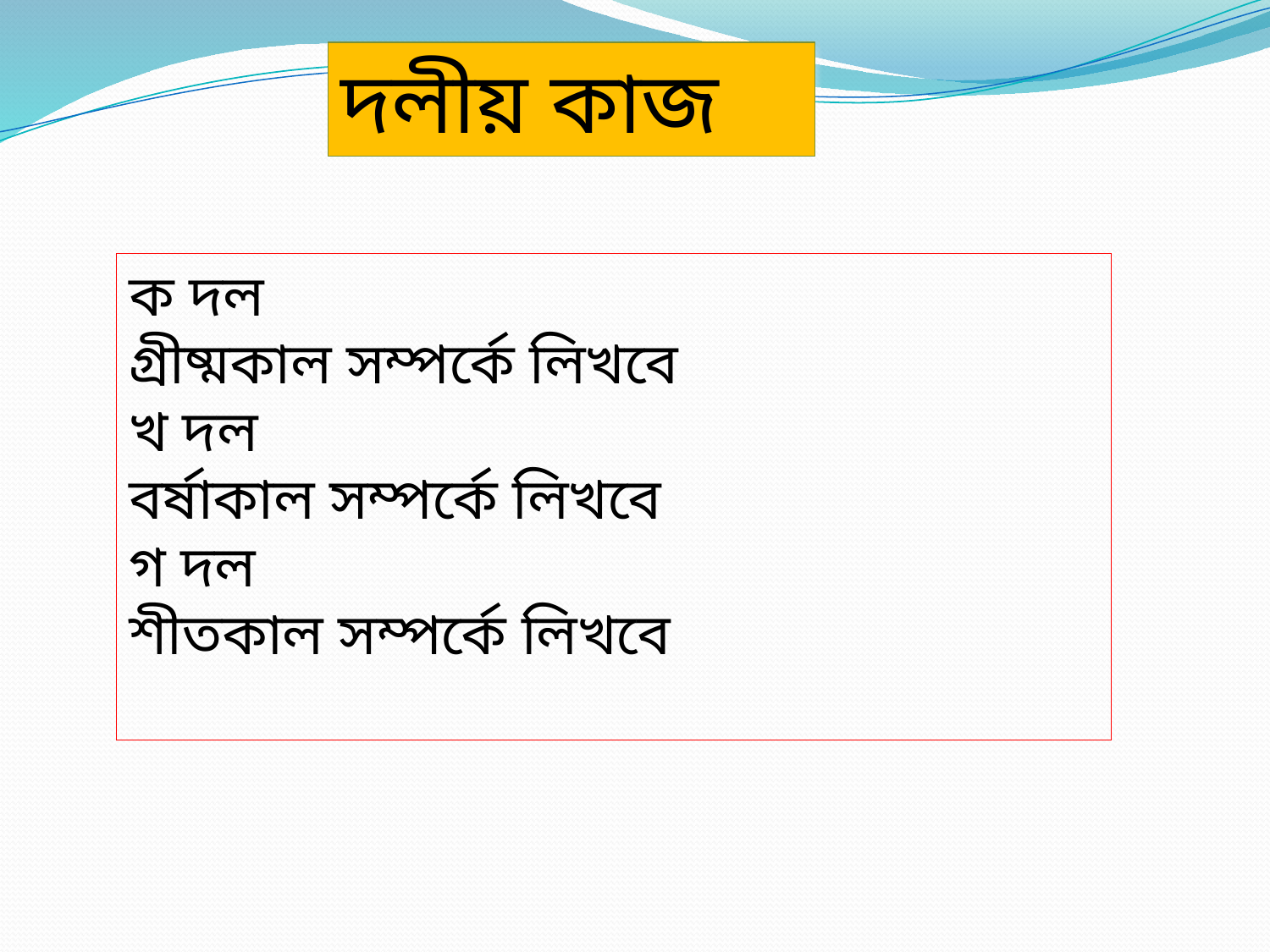

দলীয় কাজ
ক দল
গ্রীষ্মকাল সম্পর্কে লিখবে
খ দল
বর্ষাকাল সম্পর্কে লিখবে
গ দল
শীতকাল সম্পর্কে লিখবে